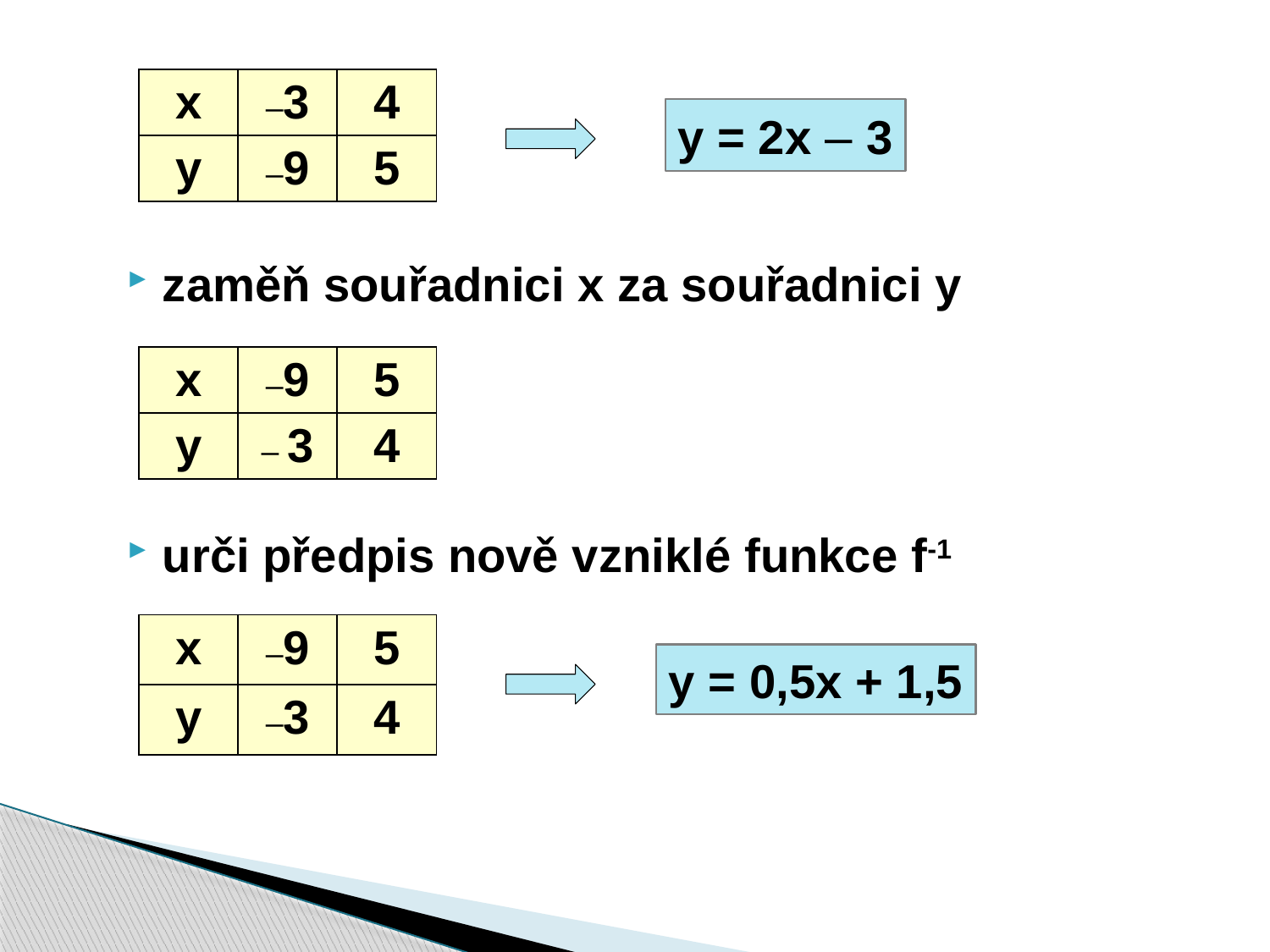

| x | –3 | 4 |
| --- | --- | --- |
| y | –9 | 5 |
y = 2x – 3

zaměň souřadnici x za souřadnici y

urči předpis nově vzniklé funkce f-1

| x | –9 | 5 |
| --- | --- | --- |
| y | – 3 | 4 |
| x | –9 | 5 |
| --- | --- | --- |
| y | –3 | 4 |
y = 0,5x + 1,5